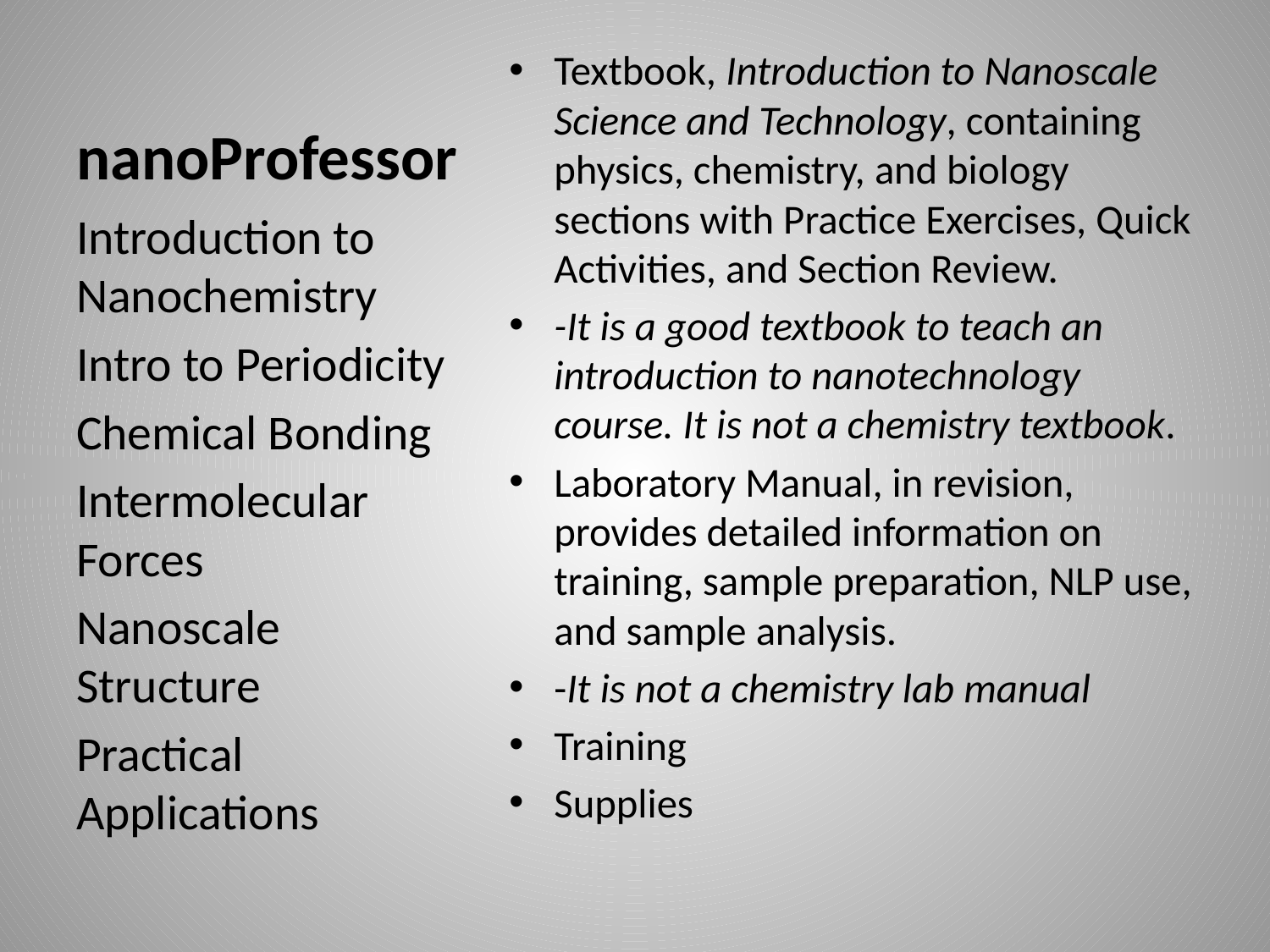

# nanoProfessor
Textbook, Introduction to Nanoscale Science and Technology, containing physics, chemistry, and biology sections with Practice Exercises, Quick Activities, and Section Review.
-It is a good textbook to teach an introduction to nanotechnology course. It is not a chemistry textbook.
Laboratory Manual, in revision,  provides detailed information on training, sample preparation, NLP use, and sample analysis.
-It is not a chemistry lab manual
Training
Supplies

Introduction to Nanochemistry
Intro to Periodicity
Chemical Bonding
Intermolecular Forces
Nanoscale Structure
Practical Applications